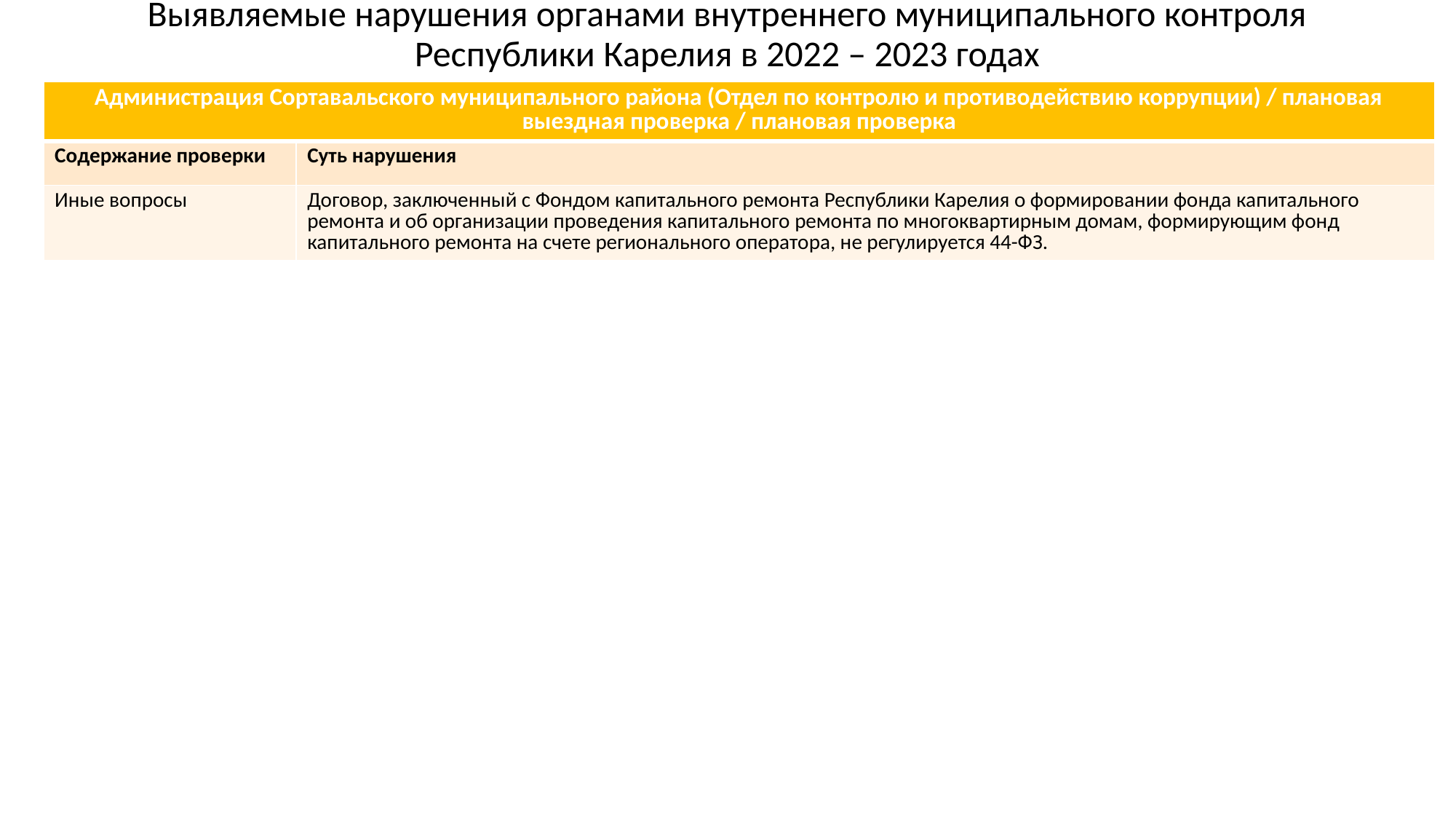

# Выявляемые нарушения органами внутреннего муниципального контроля Республики Карелия в 2022 – 2023 годах
| Администрация Сортавальского муниципального района (Отдел по контролю и противодействию коррупции) / плановая выездная проверка / плановая проверка | Администрация Кондопожского муниципального района (Финансовое управление) / камеральная проверка |
| --- | --- |
| Содержание проверки | Суть нарушения |
| Иные вопросы | Договор, заключенный с Фондом капитального ремонта Республики Карелия о формировании фонда капитального ремонта и об организации проведения капитального ремонта по многоквартирным домам, формирующим фонд капитального ремонта на счете регионального оператора, не регулируется 44-ФЗ. |